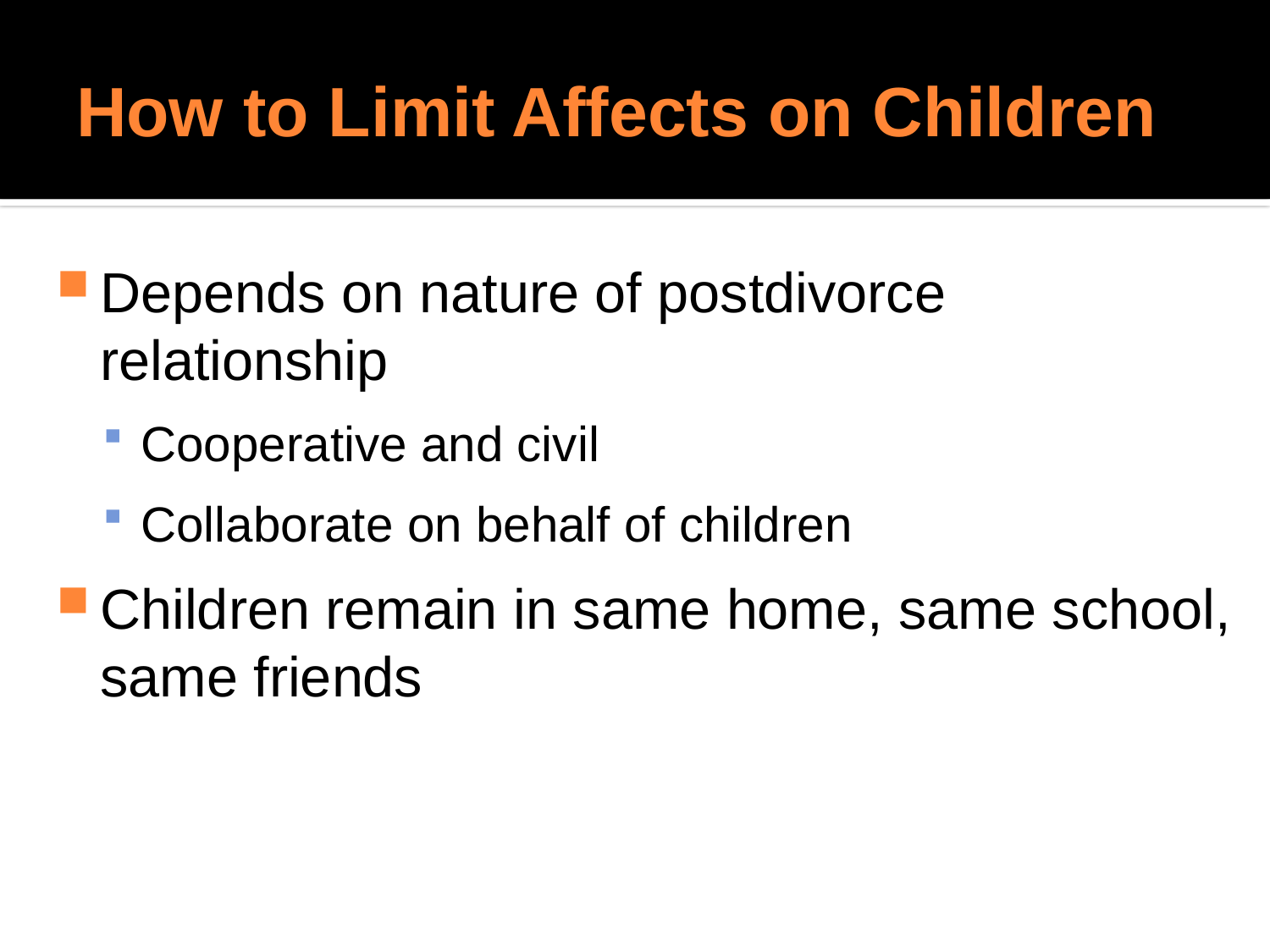

# How to Limit Affects on Children
Do Sociologists Ask?
Depends on nature of postdivorce relationship
Cooperative and civil
Collaborate on behalf of children
Children remain in same home, same school, same friends